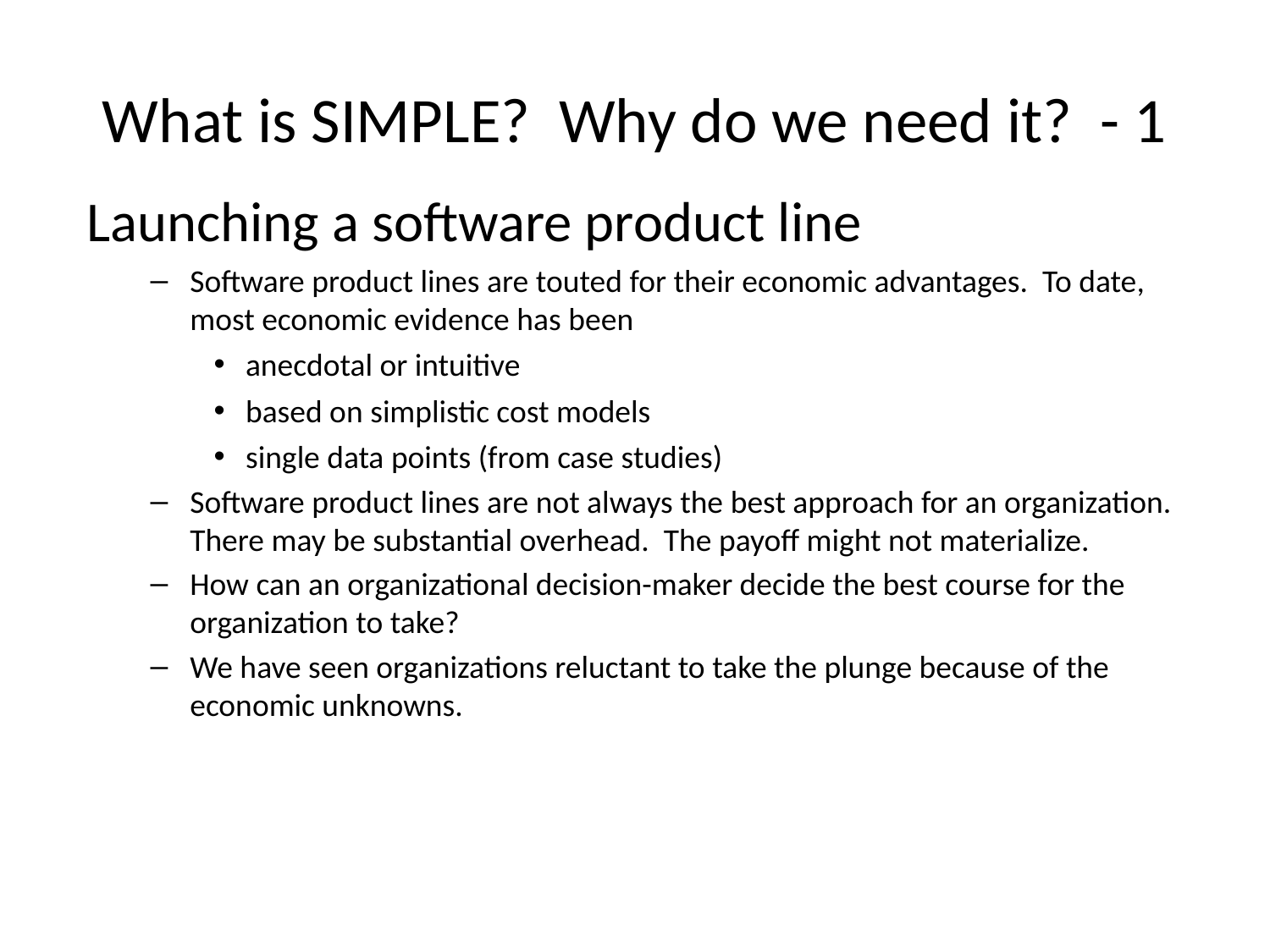

# What is SIMPLE?  Why do we need it?  - 1
Launching a software product line
Software product lines are touted for their economic advantages.  To date, most economic evidence has been
anecdotal or intuitive
based on simplistic cost models
single data points (from case studies)
Software product lines are not always the best approach for an organization.  There may be substantial overhead.  The payoff might not materialize.
How can an organizational decision-maker decide the best course for the organization to take?
We have seen organizations reluctant to take the plunge because of the economic unknowns.